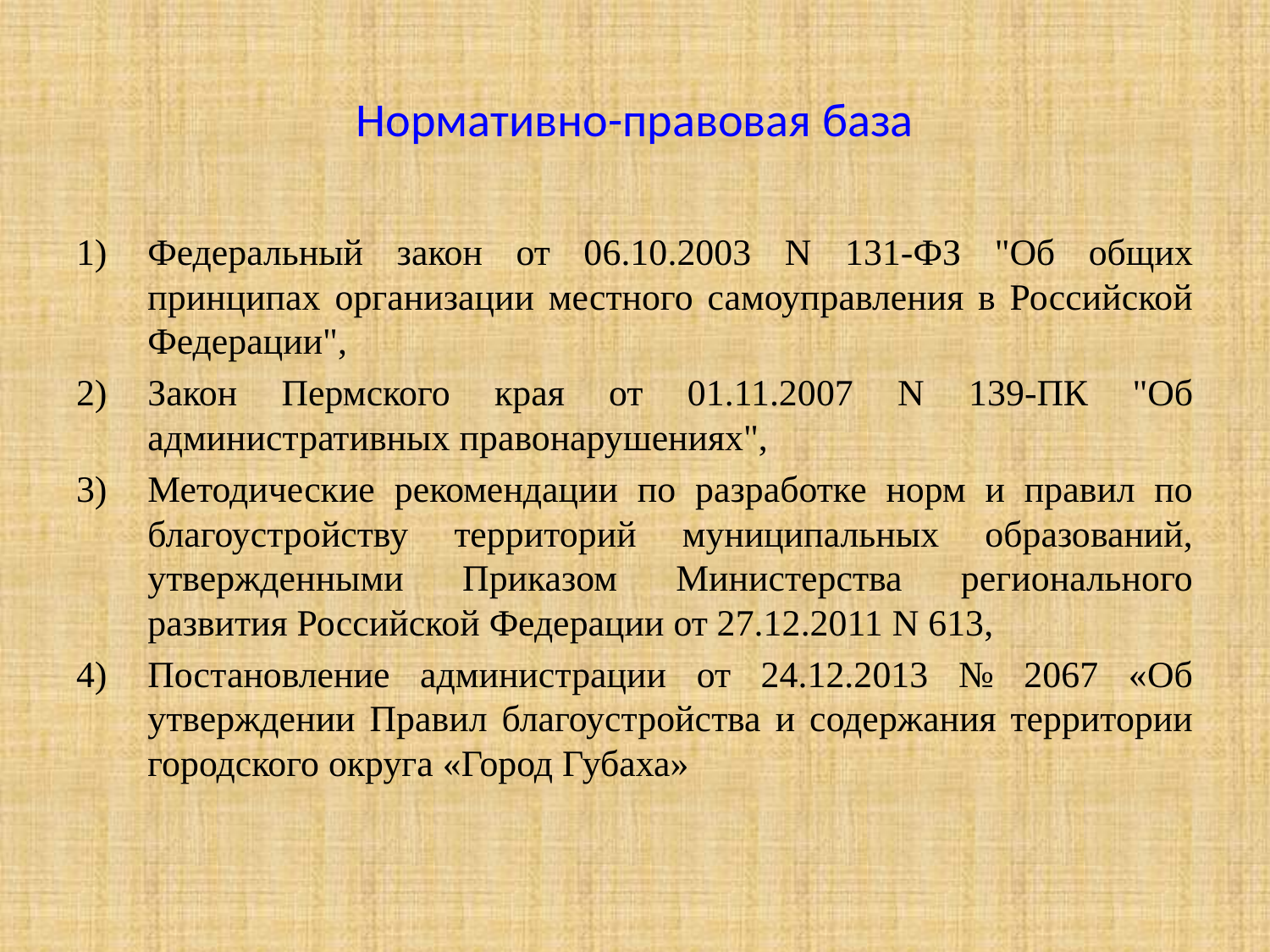

# Нормативно-правовая база
Федеральный закон от 06.10.2003 N 131-ФЗ "Об общих принципах организации местного самоуправления в Российской Федерации",
Закон Пермского края от 01.11.2007 N 139-ПК "Об административных правонарушениях",
Методические рекомендации по разработке норм и правил по благоустройству территорий муниципальных образований, утвержденными Приказом Министерства регионального развития Российской Федерации от 27.12.2011 N 613,
Постановление администрации от 24.12.2013 № 2067 «Об утверждении Правил благоустройства и содержания территории городского округа «Город Губаха»